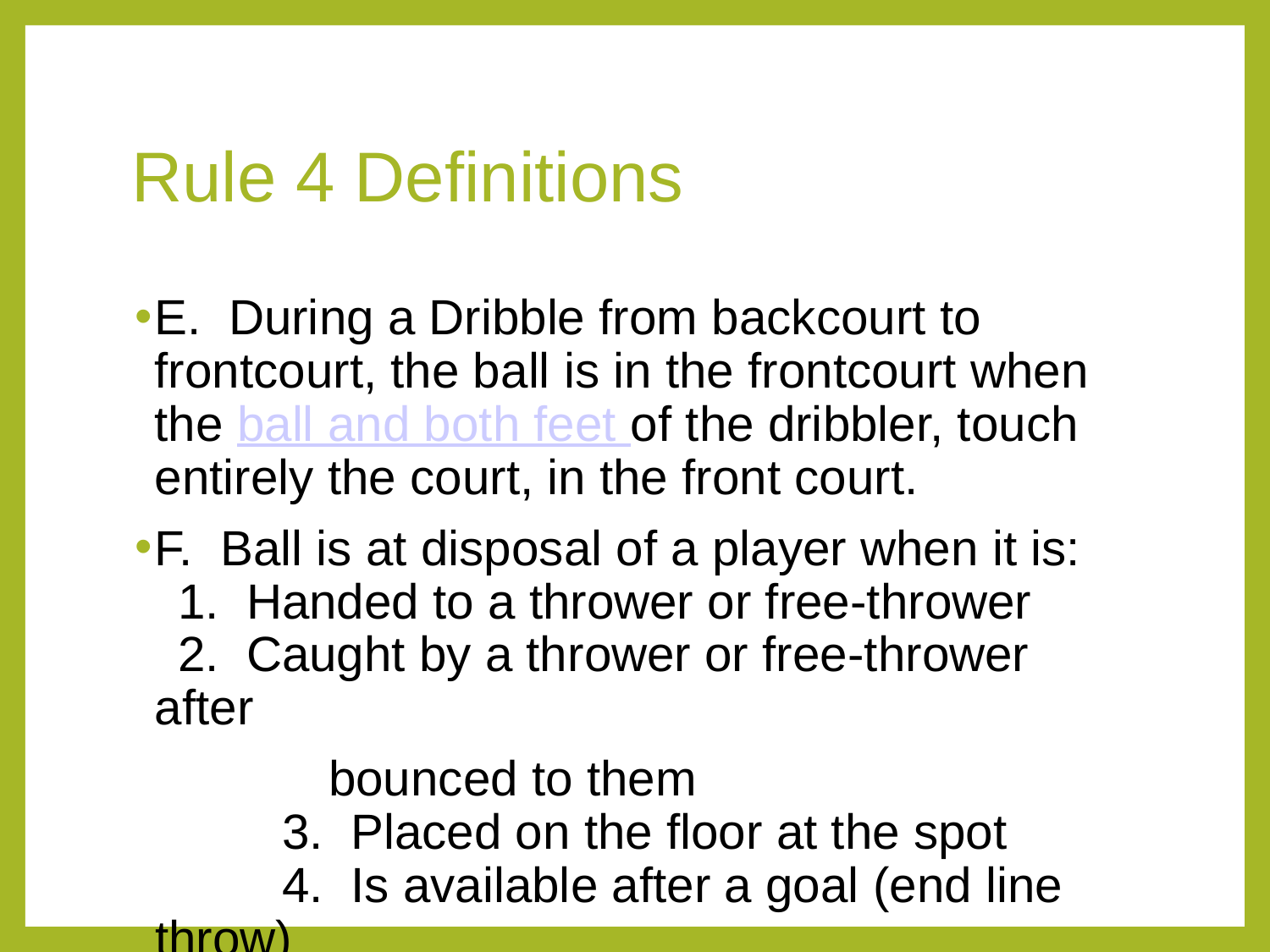

Rule 4 Definitions
E.  During a Dribble from backcourt to frontcourt, the ball is in the frontcourt when the ball and both feet of the dribbler, touch entirely the court, in the front court.
F.  Ball is at disposal of a player when it is:
	1.  Handed to a thrower or free-thrower
	2.  Caught by a thrower or free-thrower after
              bounced to them
	3.  Placed on the floor at the spot
	4.  Is available after a goal (end line throw)